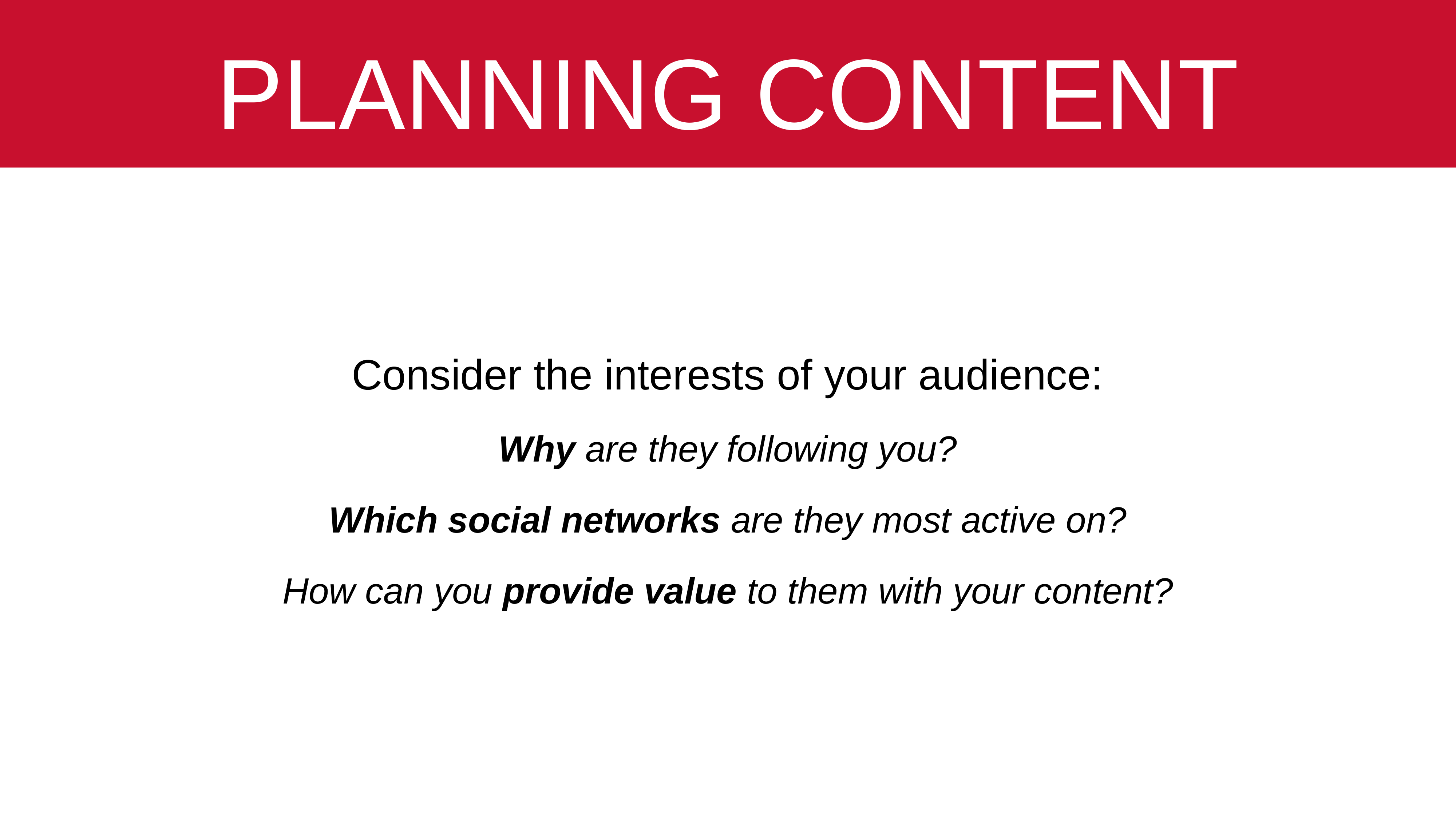

# Planning Content
Consider the interests of your audience:
Why are they following you?
Which social networks are they most active on?
How can you provide value to them with your content?